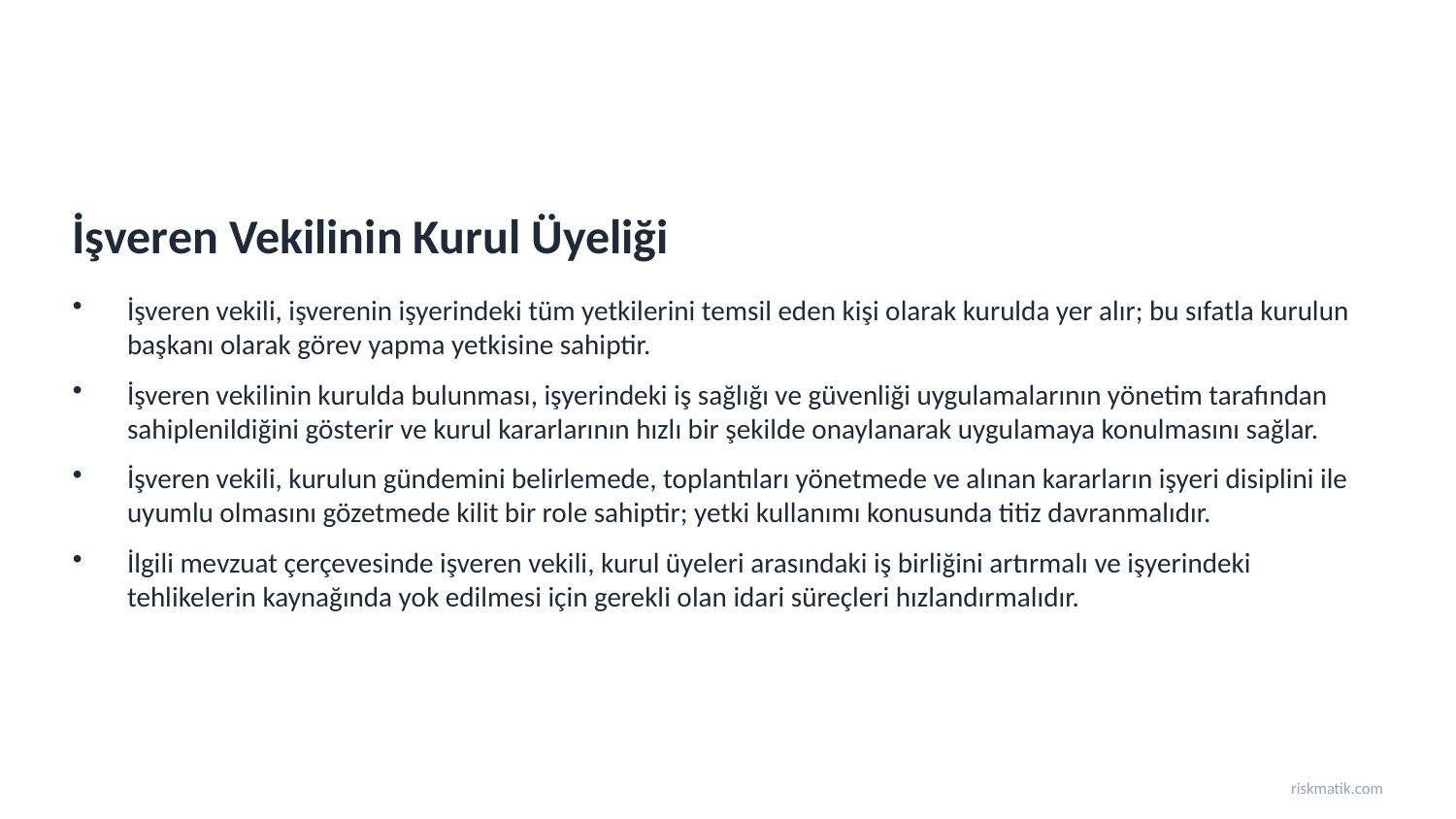

İşveren Vekilinin Kurul Üyeliği
İşveren vekili, işverenin işyerindeki tüm yetkilerini temsil eden kişi olarak kurulda yer alır; bu sıfatla kurulun başkanı olarak görev yapma yetkisine sahiptir.
İşveren vekilinin kurulda bulunması, işyerindeki iş sağlığı ve güvenliği uygulamalarının yönetim tarafından sahiplenildiğini gösterir ve kurul kararlarının hızlı bir şekilde onaylanarak uygulamaya konulmasını sağlar.
İşveren vekili, kurulun gündemini belirlemede, toplantıları yönetmede ve alınan kararların işyeri disiplini ile uyumlu olmasını gözetmede kilit bir role sahiptir; yetki kullanımı konusunda titiz davranmalıdır.
İlgili mevzuat çerçevesinde işveren vekili, kurul üyeleri arasındaki iş birliğini artırmalı ve işyerindeki tehlikelerin kaynağında yok edilmesi için gerekli olan idari süreçleri hızlandırmalıdır.
riskmatik.com